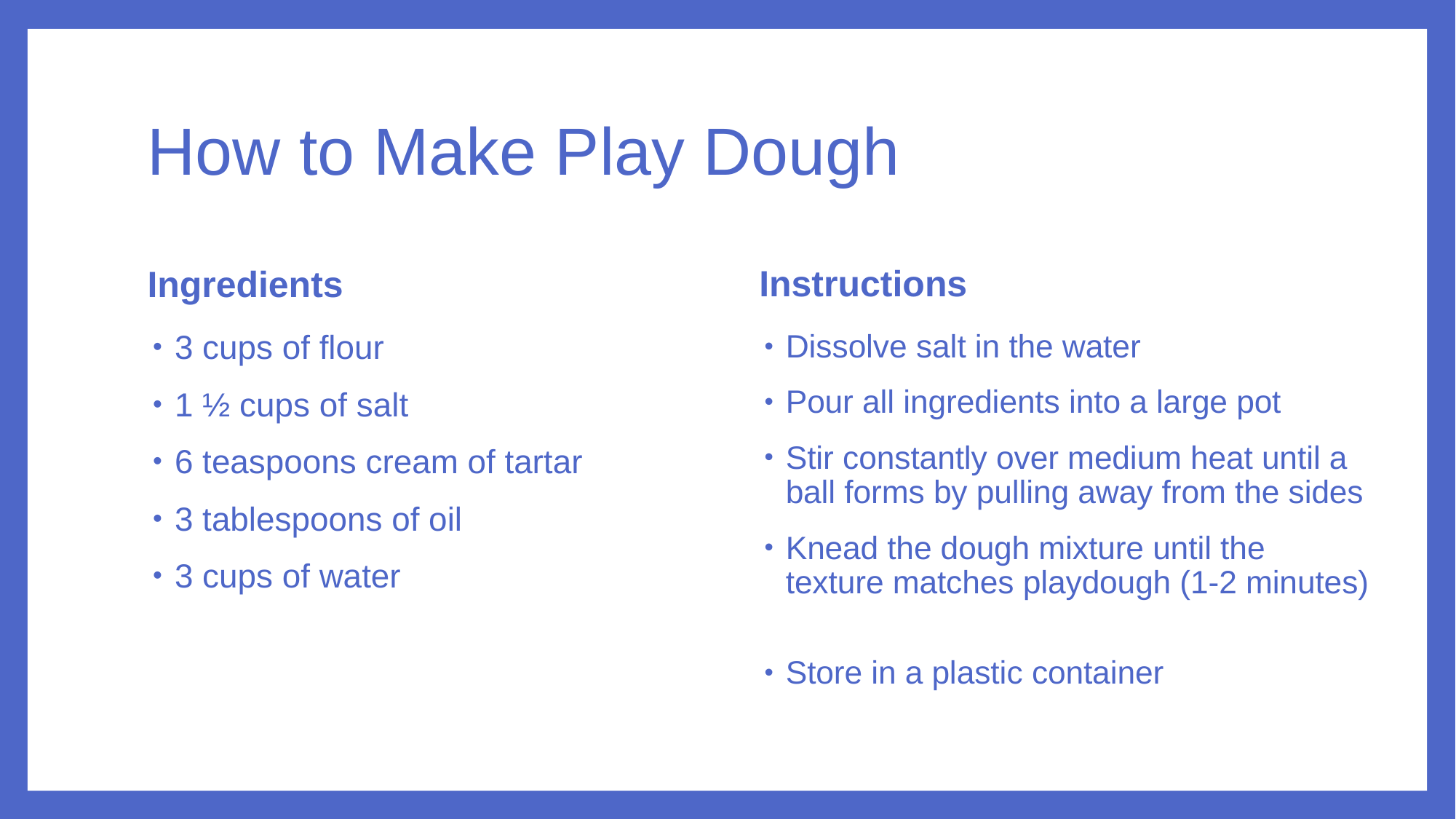

# How to Make Play Dough
Instructions
Ingredients
Dissolve salt in the water
Pour all ingredients into a large pot
Stir constantly over medium heat until a ball forms by pulling away from the sides
Knead the dough mixture until the texture matches playdough (1-2 minutes)
Store in a plastic container
3 cups of flour
1 ½ cups of salt
6 teaspoons cream of tartar
3 tablespoons of oil
3 cups of water